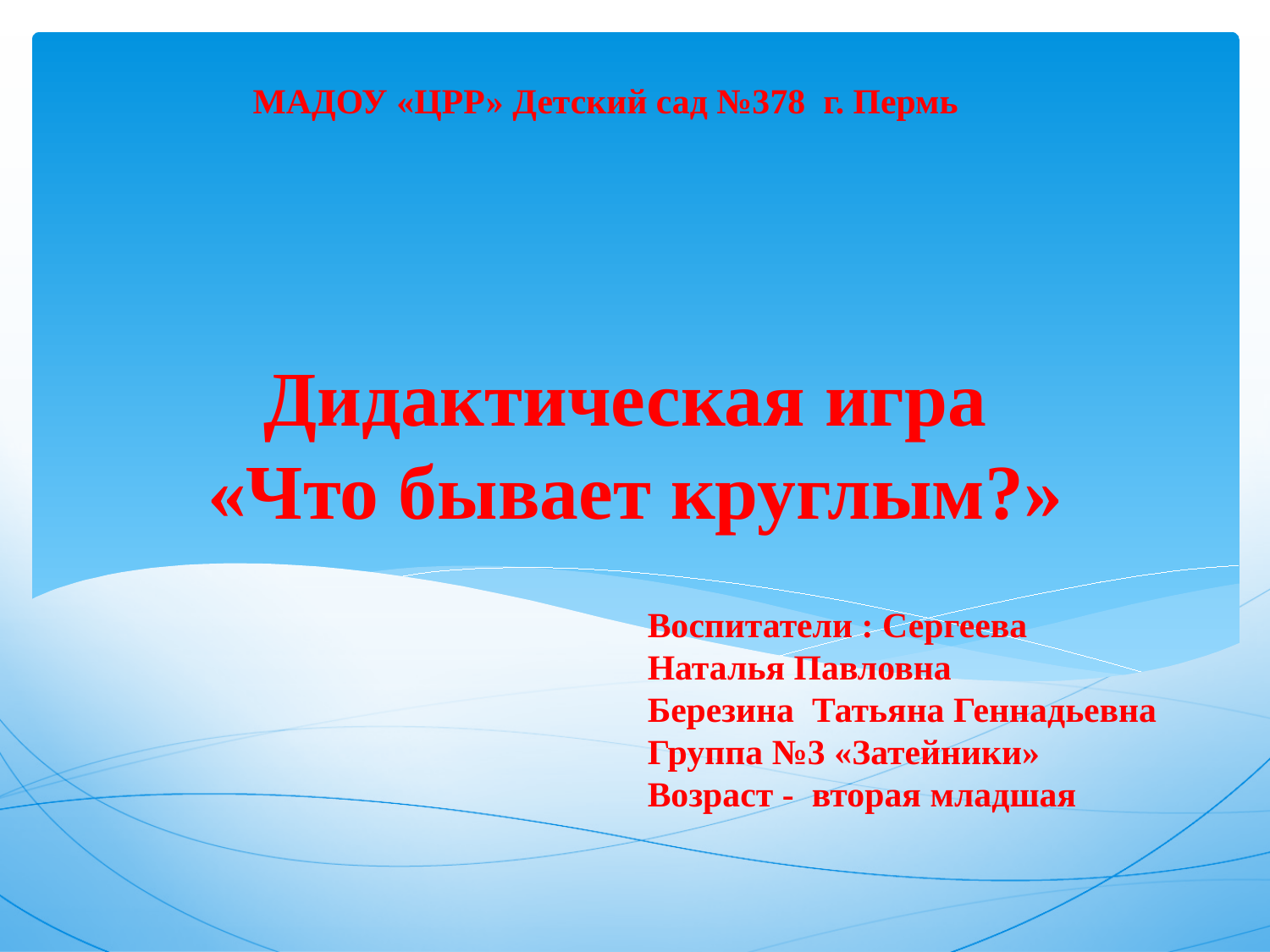

МАДОУ «ЦРР» Детский сад №378  г. Пермь

# Дидактическая игра «Что бывает круглым?»
Воспитатели : Сергеева Наталья Павловна
Березина  Татьяна Геннадьевна
Группа №3 «Затейники» Возраст -  вторая младшая